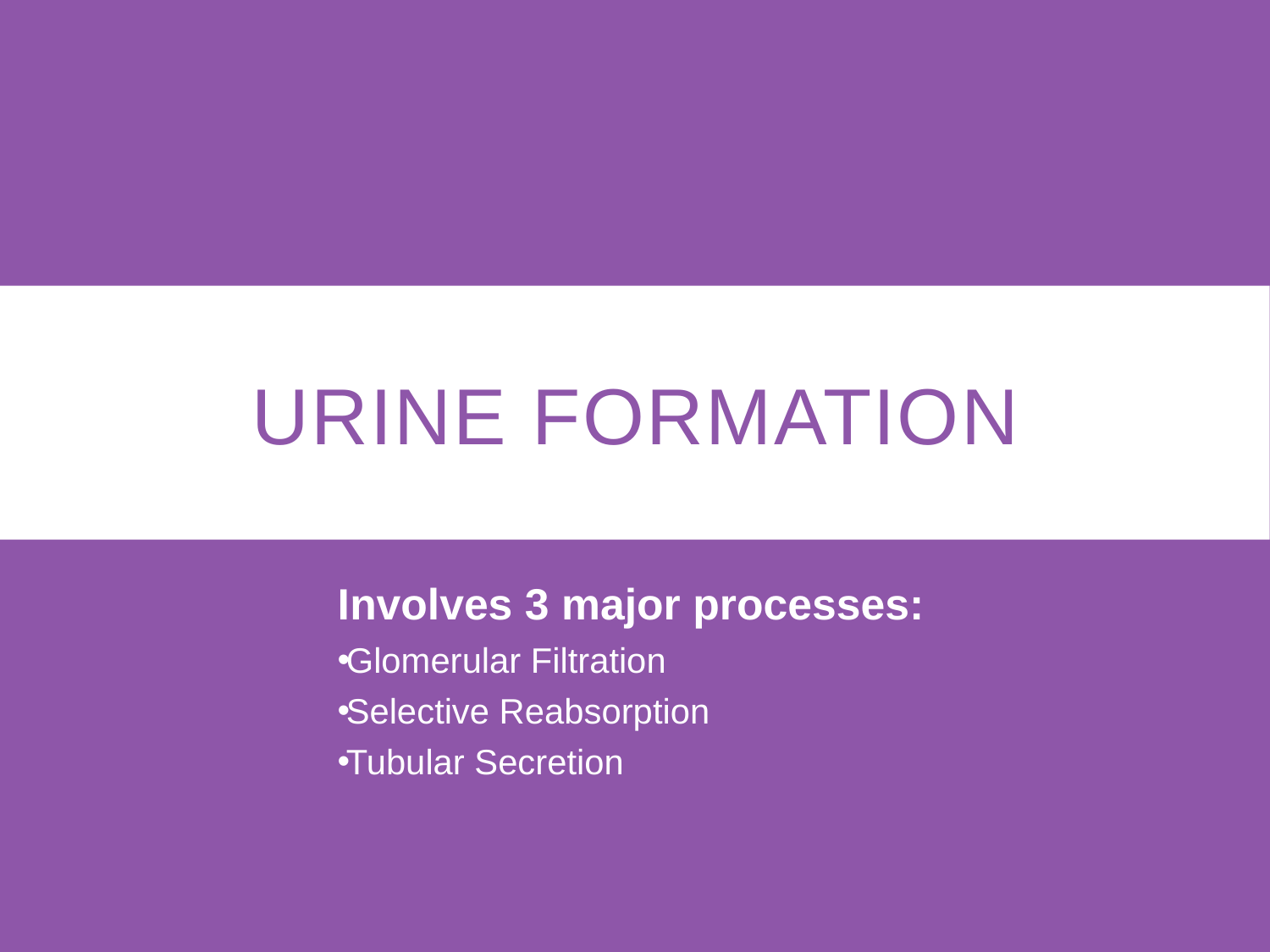

# Urine formation
Involves 3 major processes:
Glomerular Filtration
Selective Reabsorption
Tubular Secretion